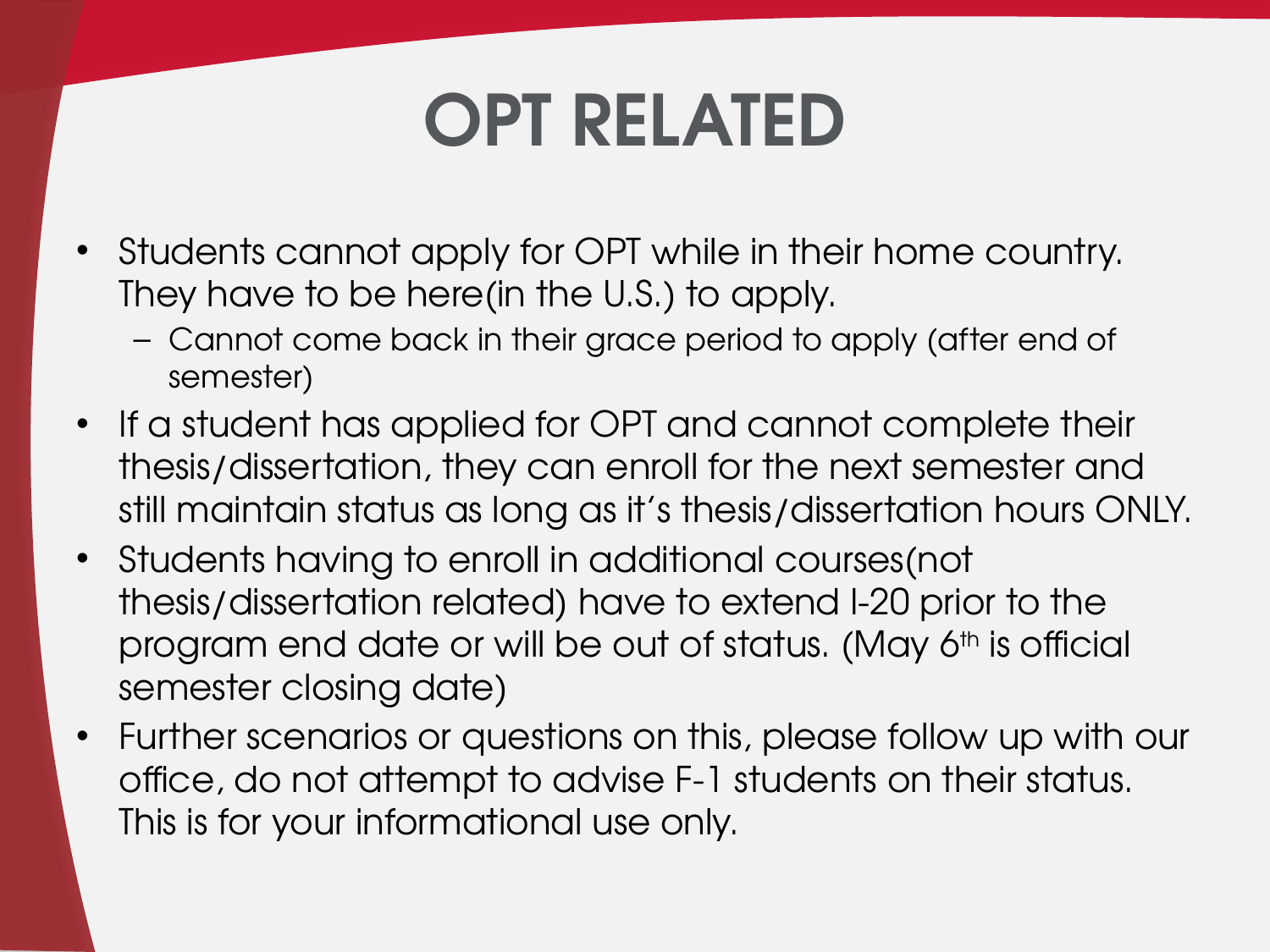

# OPT related
Students cannot apply for OPT while in their home country. They have to be here(in the U.S.) to apply.
Cannot come back in their grace period to apply (after end of semester)
If a student has applied for OPT and cannot complete their thesis/dissertation, they can enroll for the next semester and still maintain status as long as it’s thesis/dissertation hours ONLY.
Students having to enroll in additional courses(not thesis/dissertation related) have to extend I-20 prior to the program end date or will be out of status. (May 6th is official semester closing date)
Further scenarios or questions on this, please follow up with our office, do not attempt to advise F-1 students on their status. This is for your informational use only.